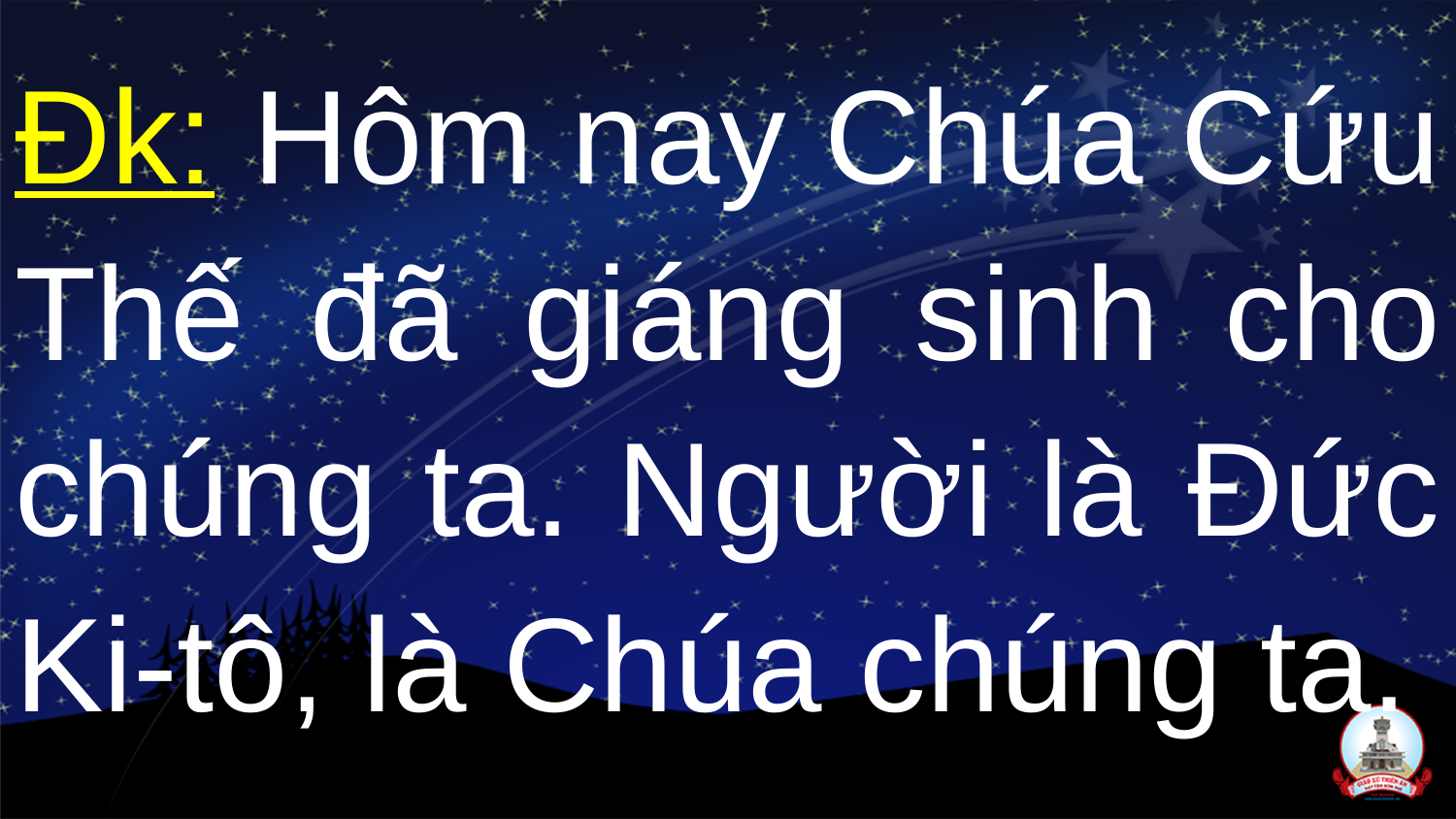

Đk: Hôm nay Chúa Cứu Thế đã giáng sinh cho chúng ta. Người là Đức Ki-tô, là Chúa chúng ta.